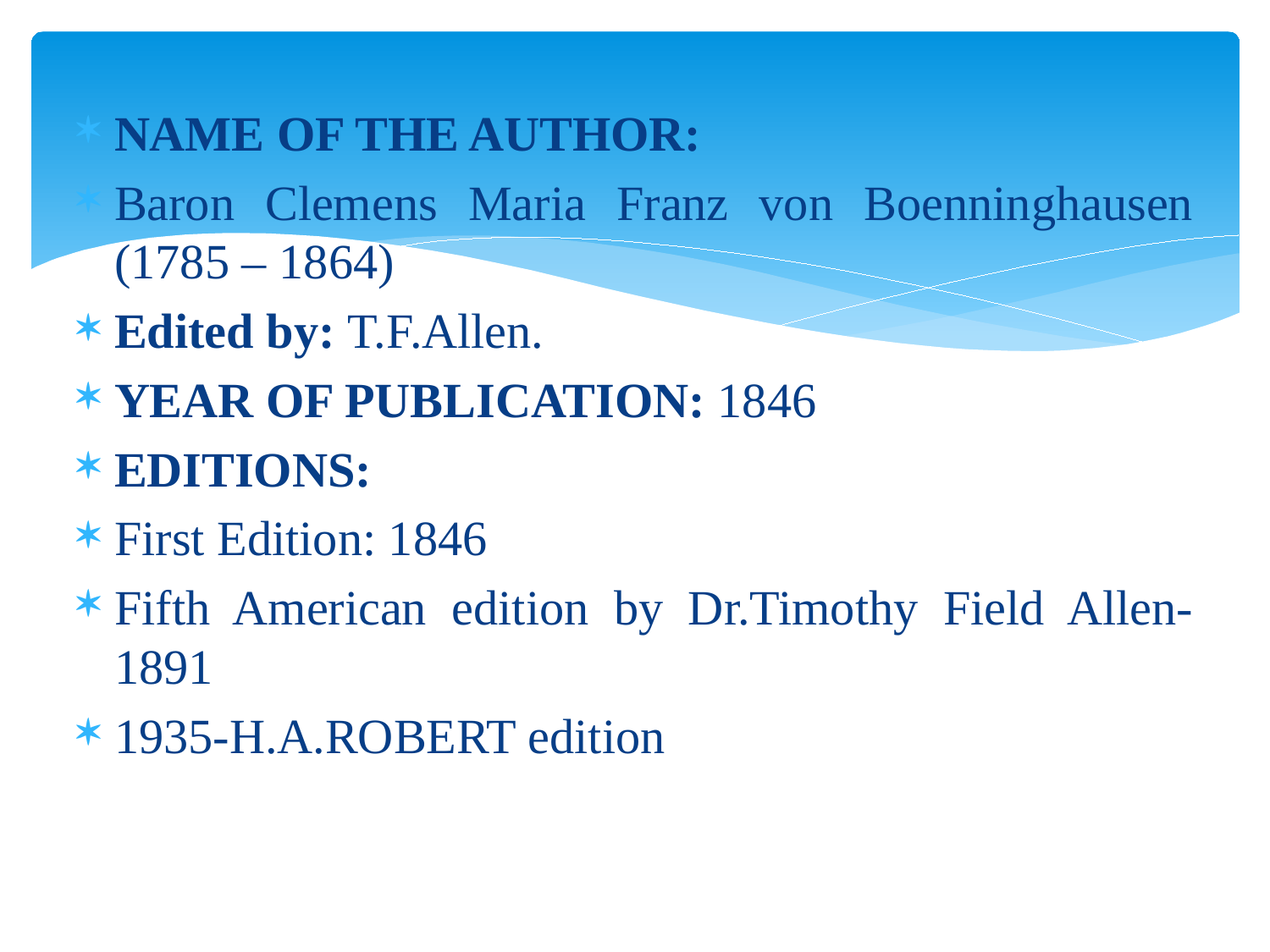

NAME OF THE AUTHOR:
Baron Clemens Maria Franz von Boenninghausen (1785 – 1864)
Edited by: T.F.Allen.
YEAR OF PUBLICATION: 1846
EDITIONS:
First Edition: 1846
Fifth American edition by Dr.Timothy Field Allen-1891
1935-H.A.ROBERT edition